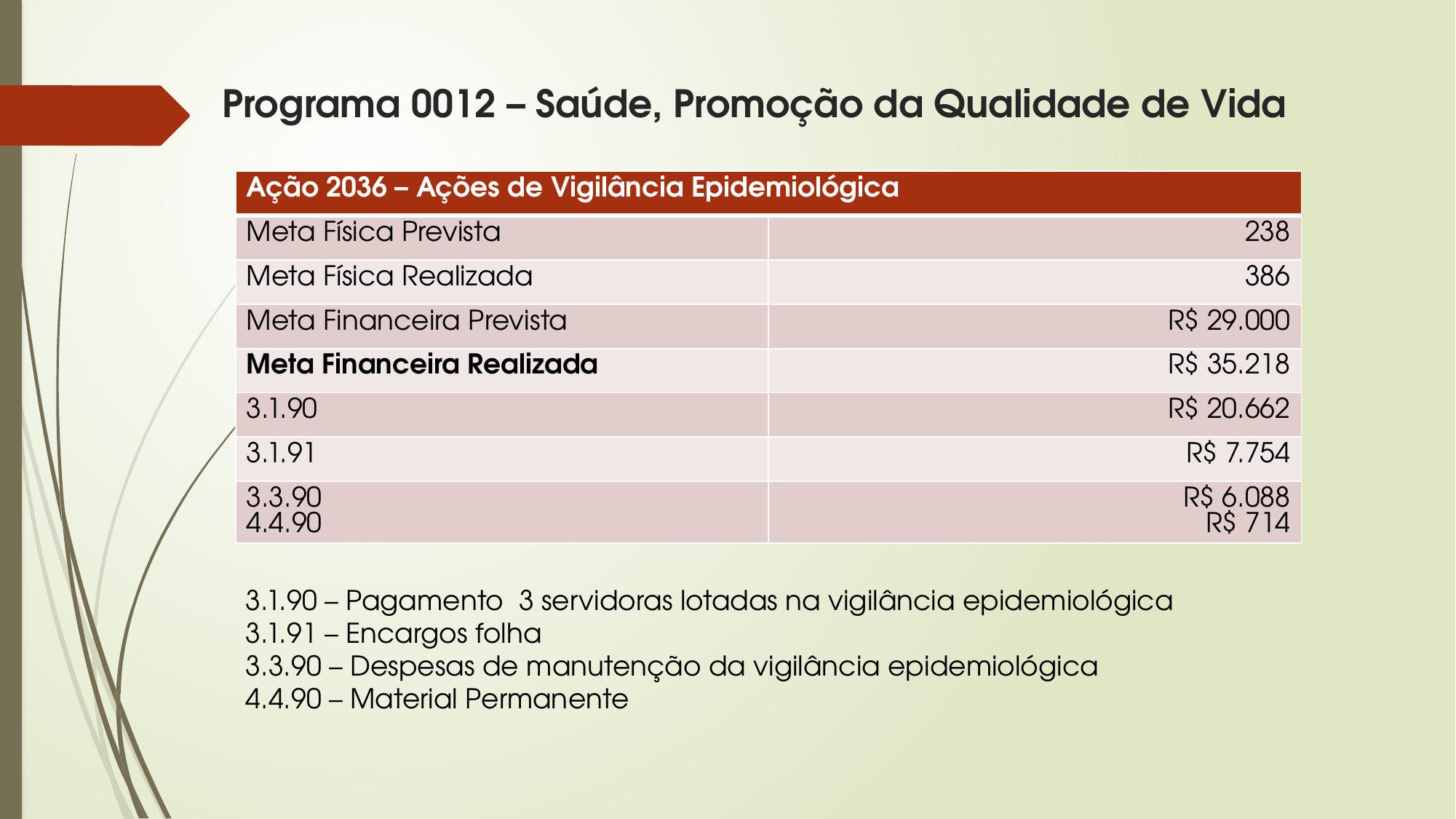

# Programa 0012 – Saúde, Promoção da Qualidade de Vida
| Ação 2036 – Ações de Vigilância Epidemiológica |  |
| --- | --- |
| Meta Física Prevista | 238 |
| Meta Física Realizada | 386 |
| Meta Financeira Prevista | R$ 29.000 |
| Meta Financeira Realizada | R$ 35.218 |
| 3.1.90 | R$ 20.662 |
| 3.1.91 | R$ 7.754 |
| 3.3.90 4.4.90 | R$ 6.088 R$ 714 |
3.1.90 – Pagamento  3 servidoras lotadas na vigilância epidemiológica
3.1.91 – Encargos folha
3.3.90 – Despesas de manutenção da vigilância epidemiológica
4.4.90 – Material Permanente